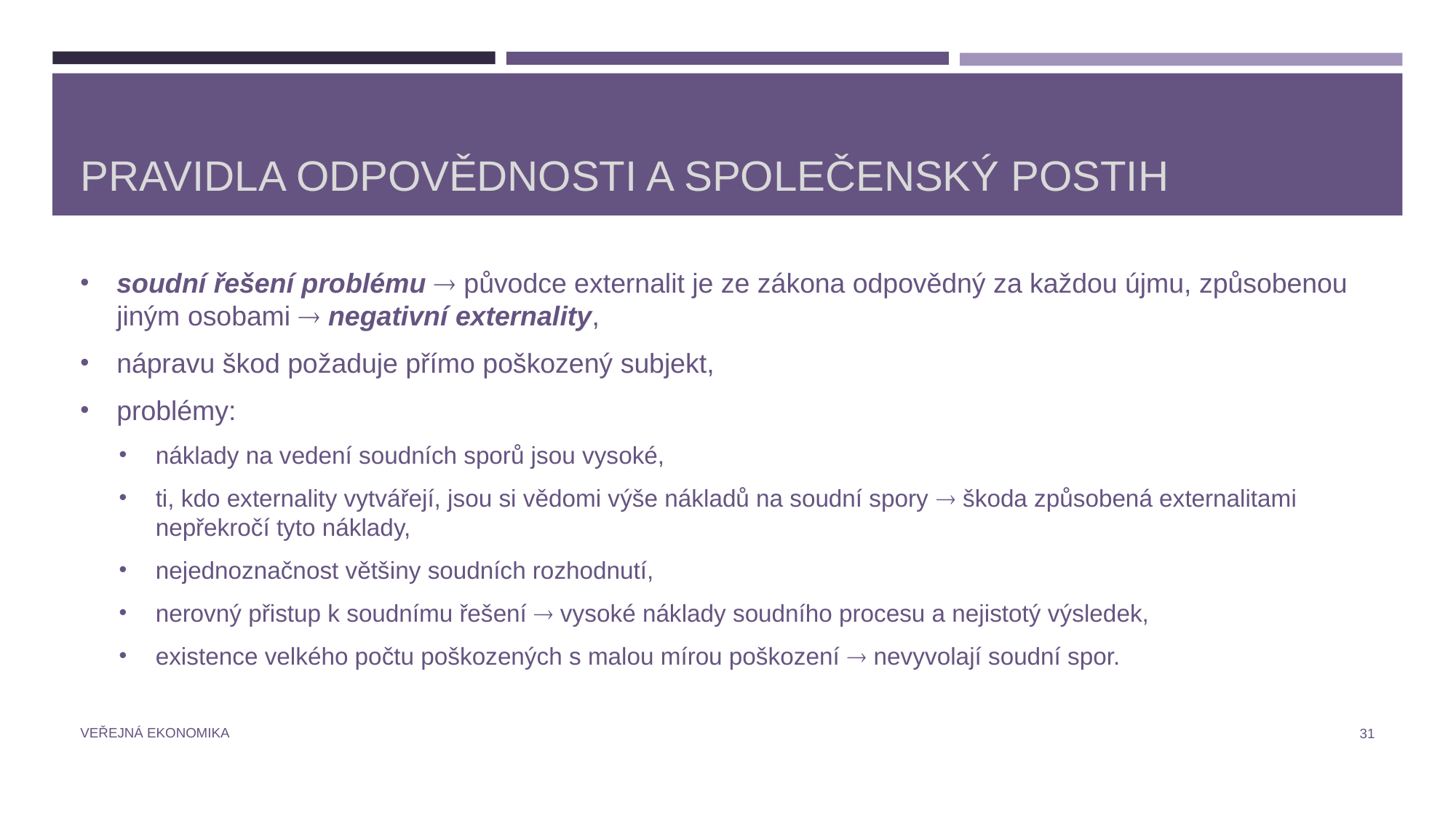

# Pravidla odpovědnosti a společenský postih
soudní řešení problému → původce externalit je ze zákona odpovědný za každou újmu, způsobenou jiným osobami → negativní externality,
nápravu škod požaduje přímo poškozený subjekt,
problémy:
náklady na vedení soudních sporů jsou vysoké,
ti, kdo externality vytvářejí, jsou si vědomi výše nákladů na soudní spory → škoda způsobená externalitami nepřekročí tyto náklady,
nejednoznačnost většiny soudních rozhodnutí,
nerovný přistup k soudnímu řešení → vysoké náklady soudního procesu a nejistotý výsledek,
existence velkého počtu poškozených s malou mírou poškození → nevyvolají soudní spor.

Veřejná ekonomika
31